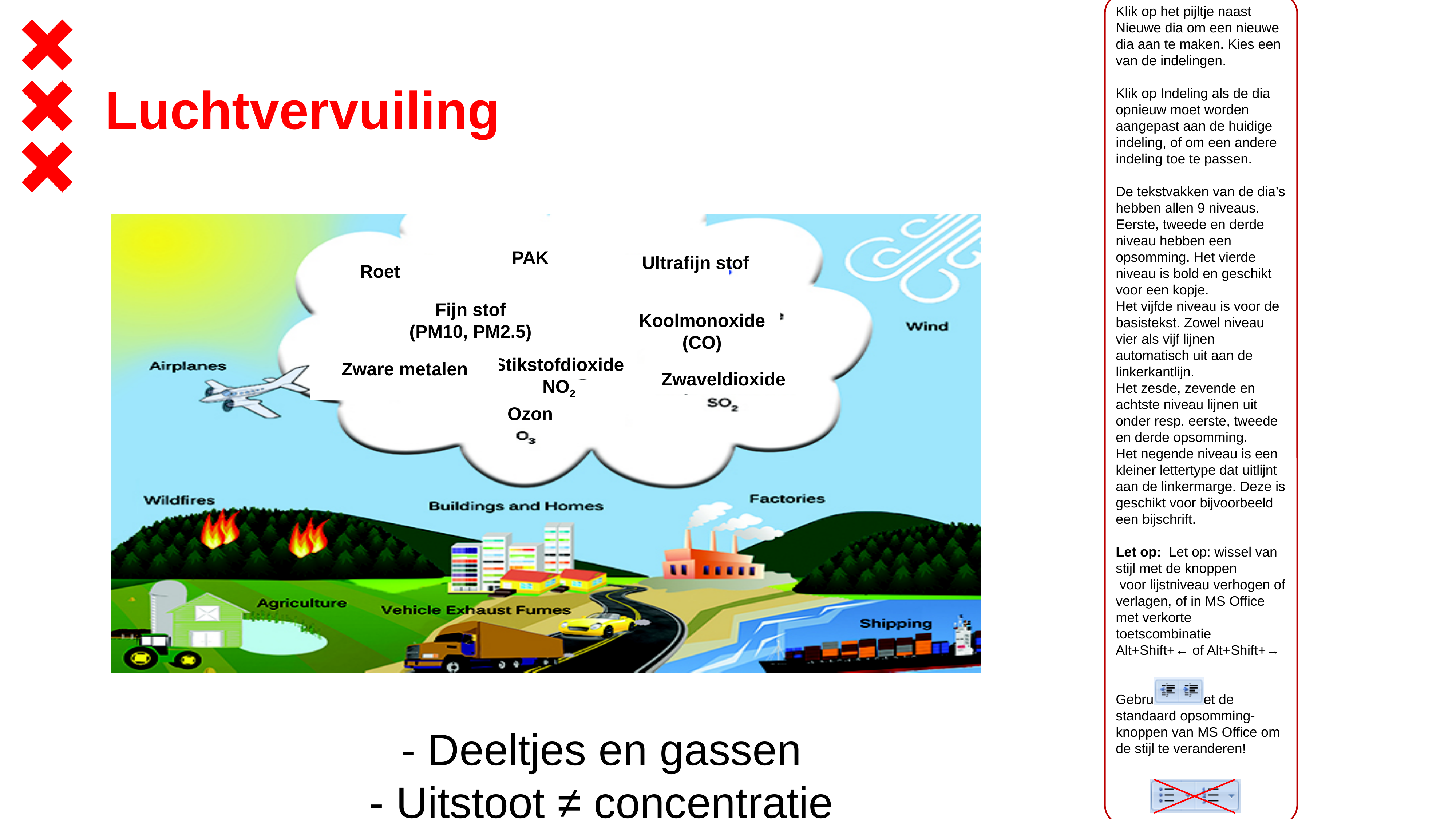

# Luchtvervuiling

PAK
Roet

Fijn stof
(PM10, PM2.5)
Koolmonoxide (CO)
Stikstofdioxide
NO2
Zware metalen

Zwaveldioxide
Ozon
Ultrafijn stof

- Deeltjes en gassen
- Uitstoot ≠ concentratie